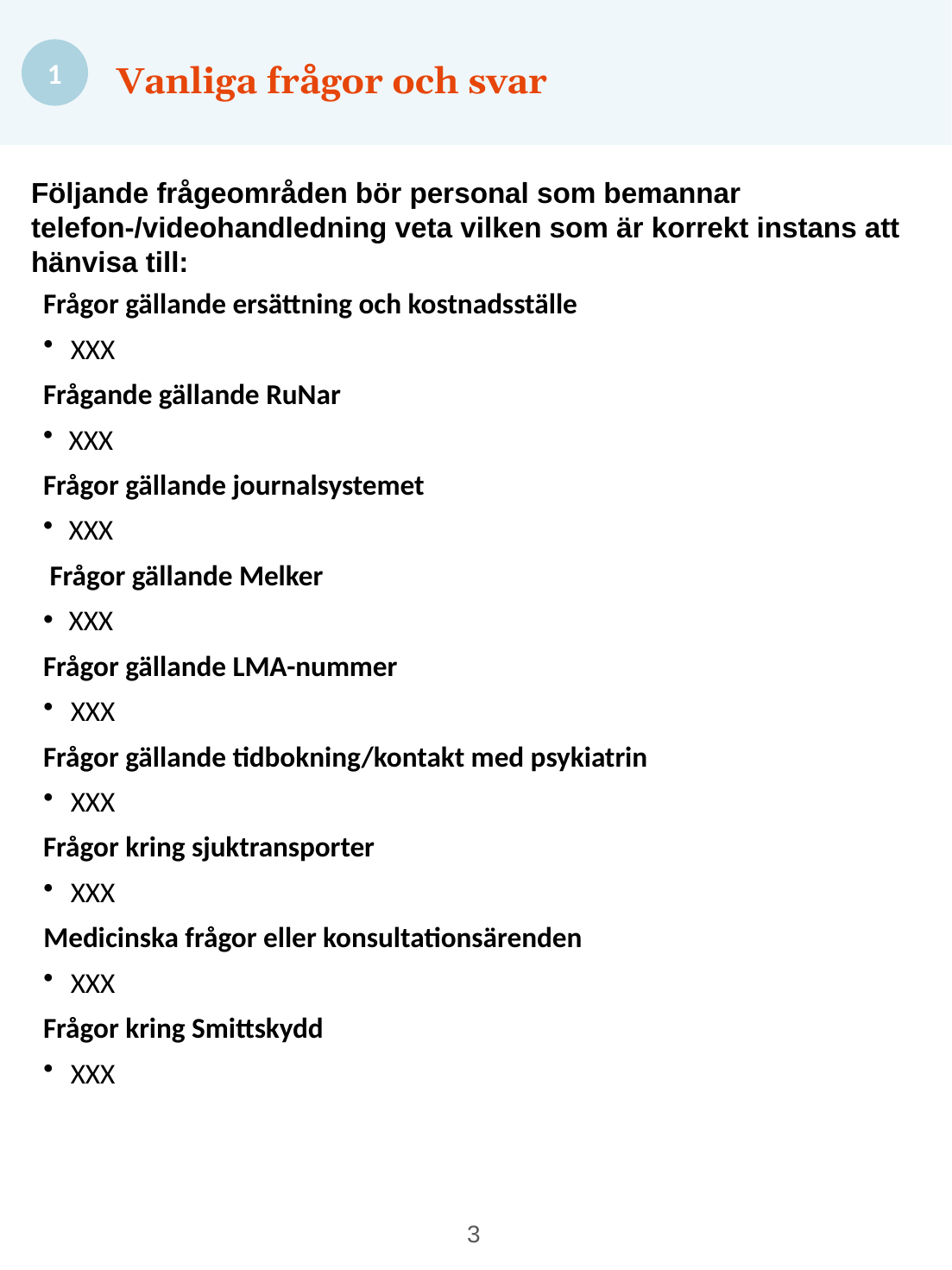

1
Vanliga frågor och svar
Följande frågeområden bör personal som bemannar telefon-/videohandledning veta vilken som är korrekt instans att hänvisa till:

Frågor gällande ersättning och kostnadsställe
XXX
Frågande gällande RuNar
XXX
Frågor gällande journalsystemet
XXX
 Frågor gällande Melker
XXX
Frågor gällande LMA-nummer
XXX
Frågor gällande tidbokning/kontakt med psykiatrin
XXX
Frågor kring sjuktransporter
XXX
Medicinska frågor eller konsultationsärenden
XXX
Frågor kring Smittskydd
XXX

3